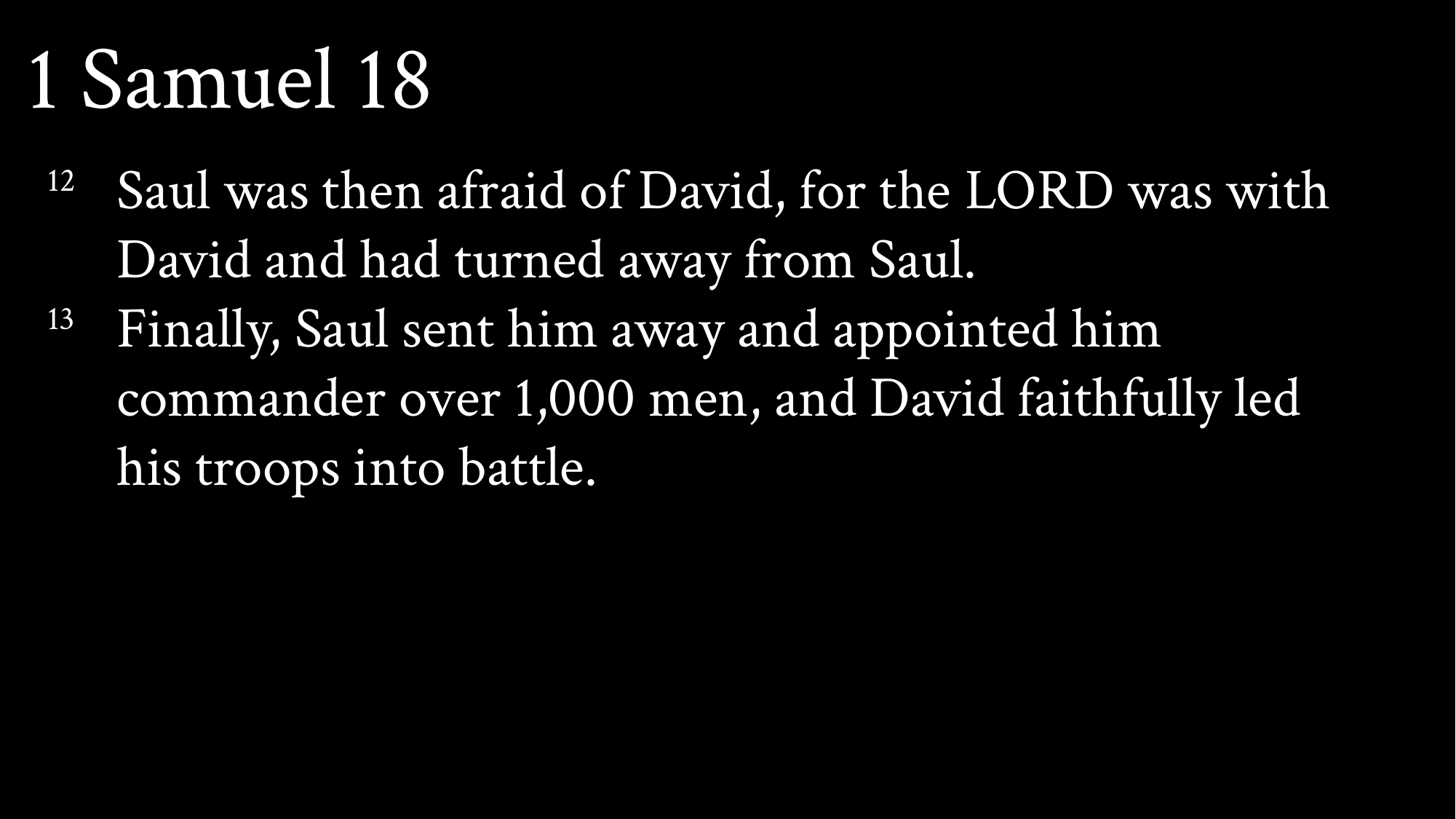

1 Samuel 18
12 	Saul was then afraid of David, for the LORD was with David and had turned away from Saul.
13 	Finally, Saul sent him away and appointed him commander over 1,000 men, and David faithfully led his troops into battle.